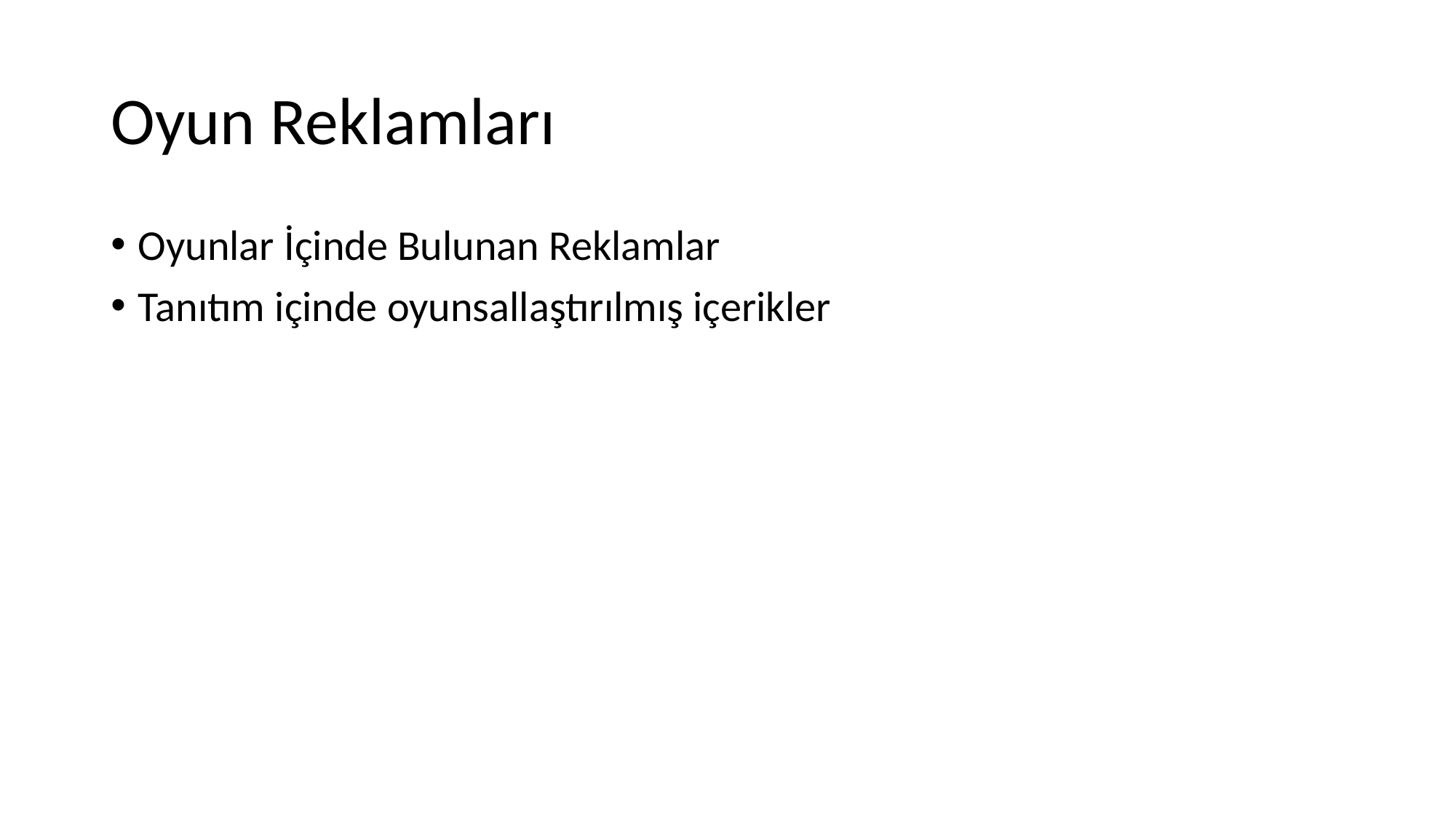

# Oyun Reklamları
Oyunlar İçinde Bulunan Reklamlar
Tanıtım içinde oyunsallaştırılmış içerikler